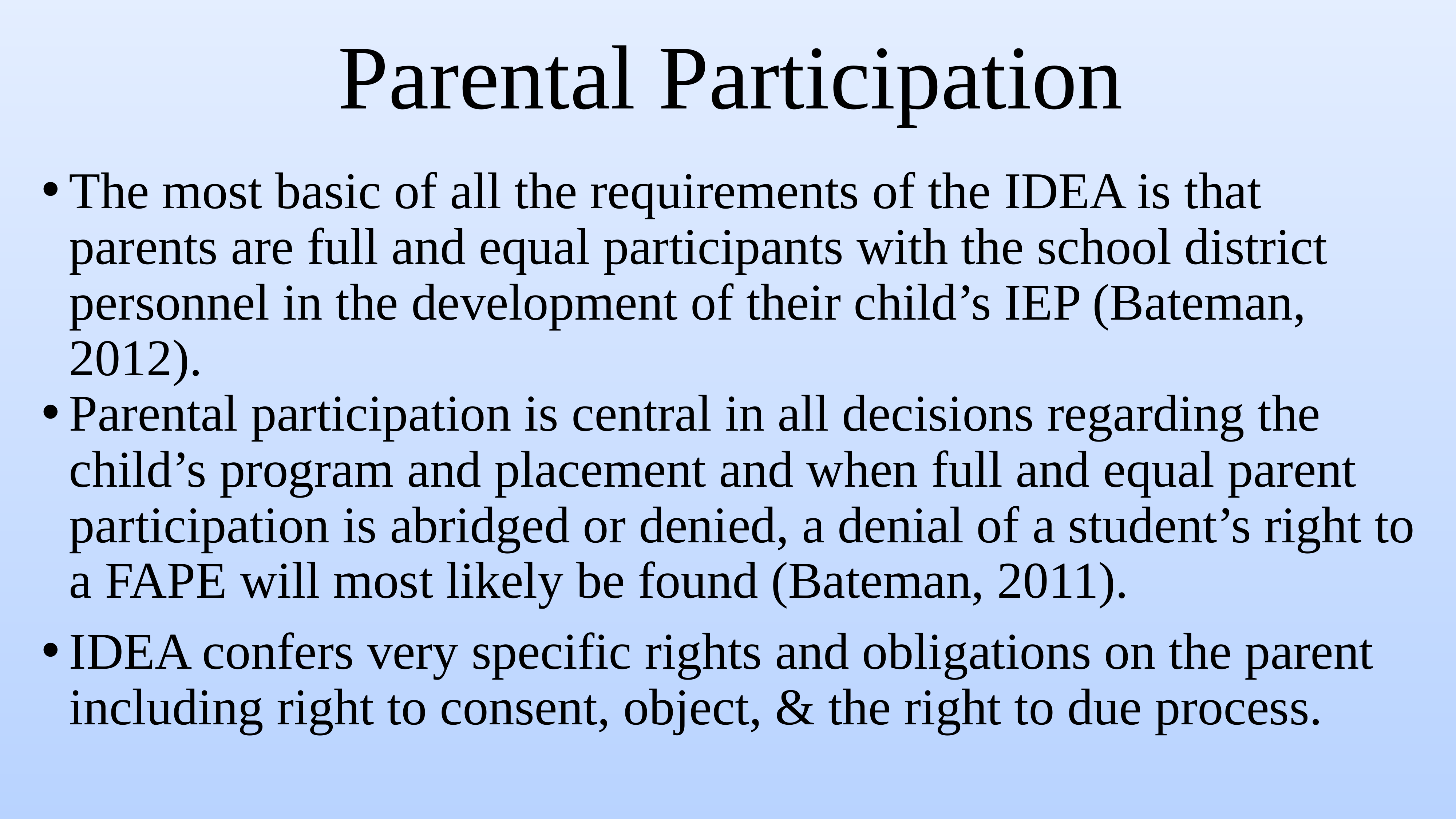

# Parental Participation
The most basic of all the requirements of the IDEA is that parents are full and equal participants with the school district personnel in the development of their child’s IEP (Bateman, 2012).
Parental participation is central in all decisions regarding the child’s program and placement and when full and equal parent participation is abridged or denied, a denial of a student’s right to a FAPE will most likely be found (Bateman, 2011).
IDEA confers very specific rights and obligations on the parent including right to consent, object, & the right to due process.